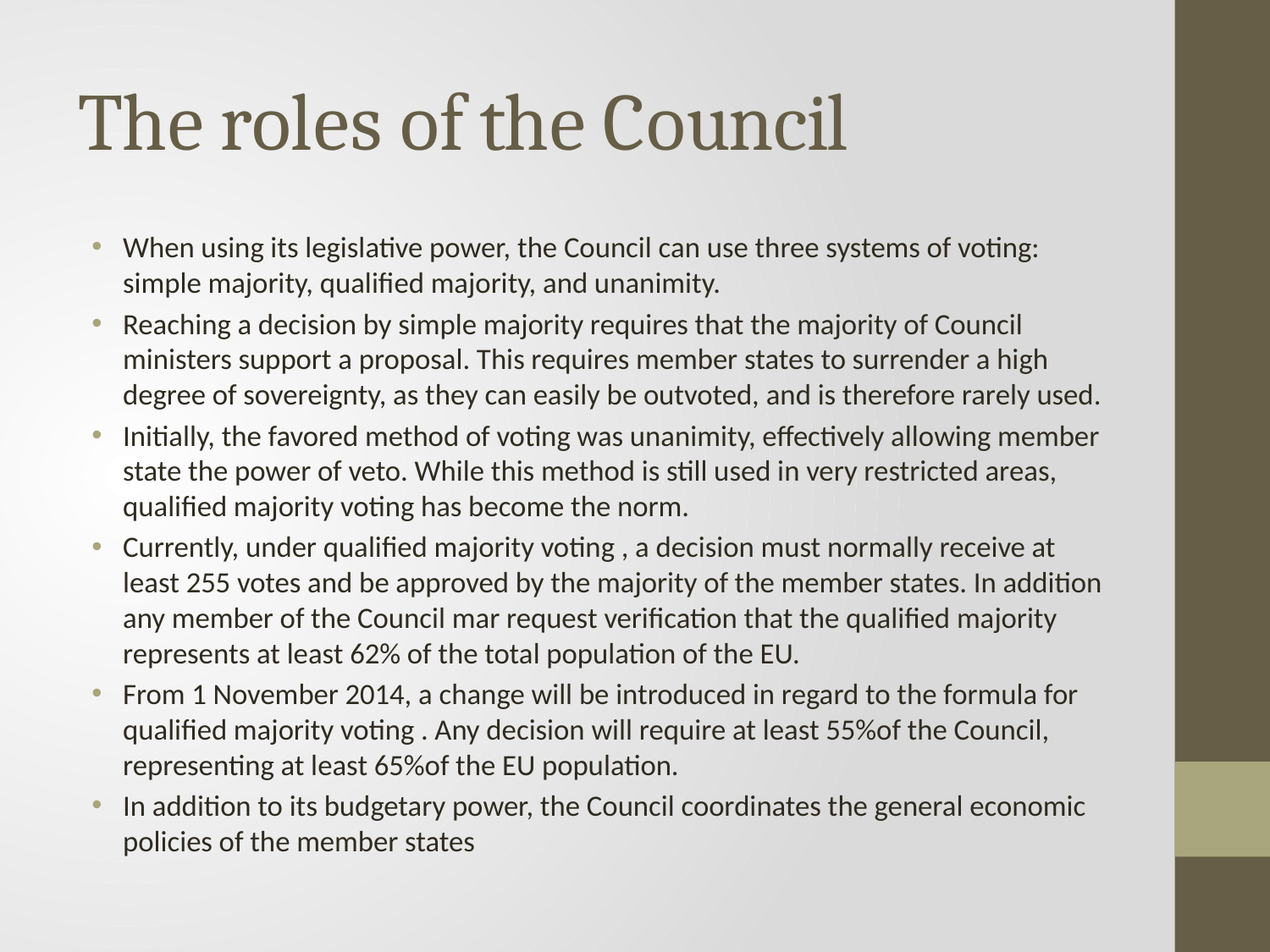

# The roles of the Council
When using its legislative power, the Council can use three systems of voting: simple majority, qualified majority, and unanimity.
Reaching a decision by simple majority requires that the majority of Council ministers support a proposal. This requires member states to surrender a high degree of sovereignty, as they can easily be outvoted, and is therefore rarely used.
Initially, the favored method of voting was unanimity, effectively allowing member state the power of veto. While this method is still used in very restricted areas, qualified majority voting has become the norm.
Currently, under qualified majority voting , a decision must normally receive at least 255 votes and be approved by the majority of the member states. In addition any member of the Council mar request verification that the qualified majority represents at least 62% of the total population of the EU.
From 1 November 2014, a change will be introduced in regard to the formula for qualified majority voting . Any decision will require at least 55%of the Council, representing at least 65%of the EU population.
In addition to its budgetary power, the Council coordinates the general economic policies of the member states